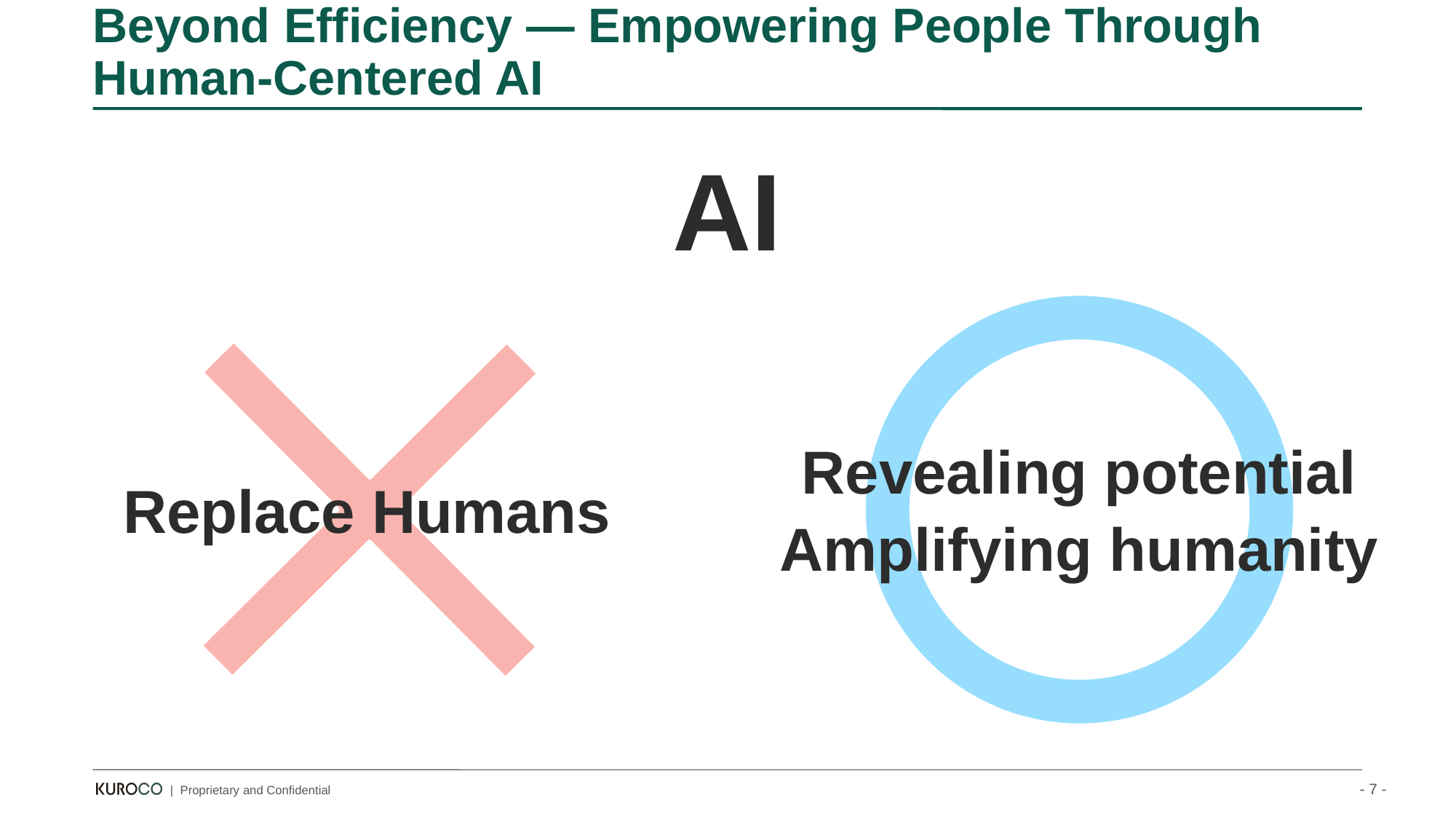

# Beyond Efficiency — Empowering People Through Human-Centered AI
AI

Revealing potential
Amplifying humanity
Replace Humans